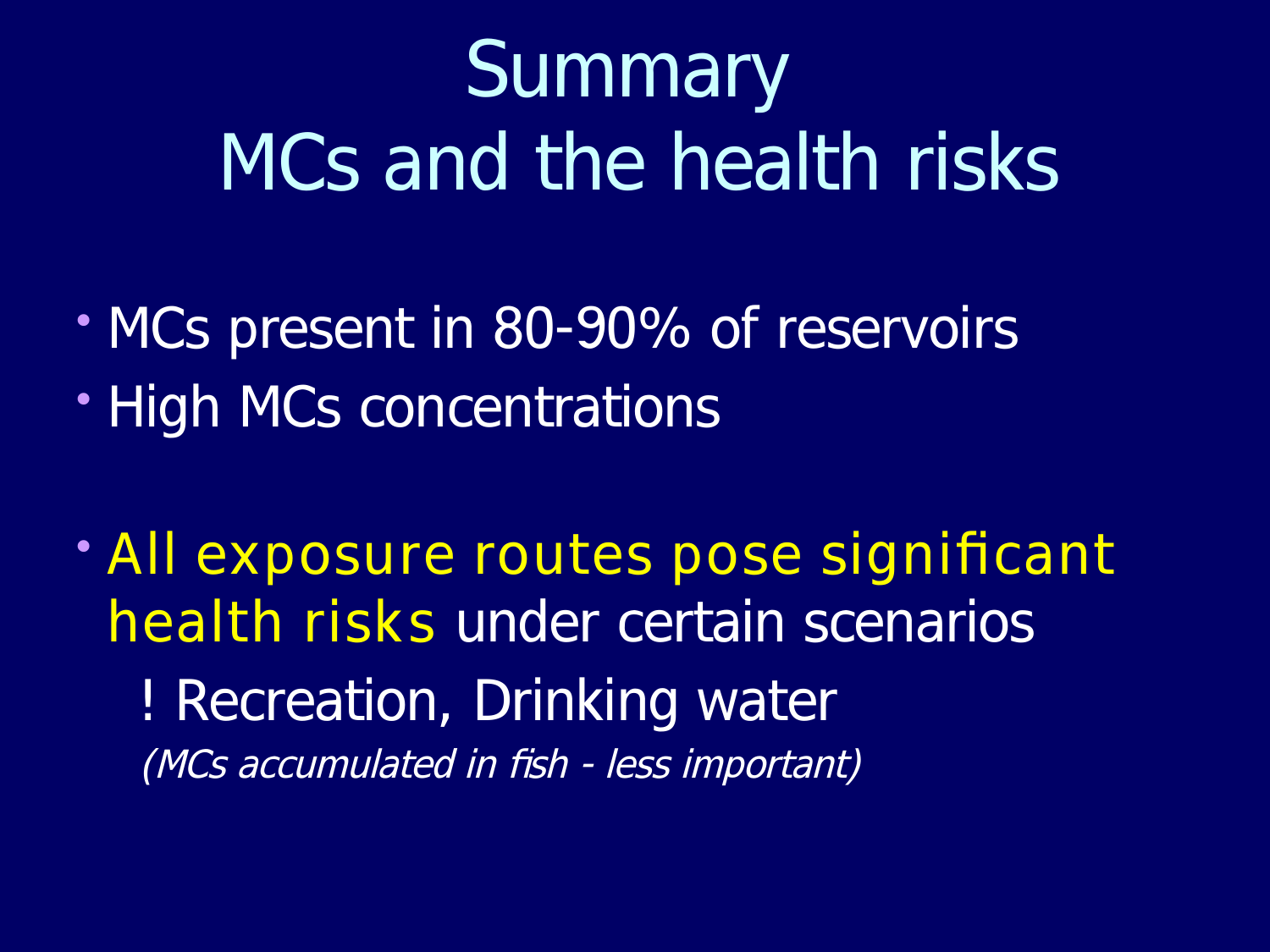

Summary
MCs and the health risks
MCs present in 80-90% of reservoirs
High MCs concentrations
All exposure routes pose significant
health risks under certain scenarios
! Recreation, Drinking water
(MCs accumulated in fish - less important)